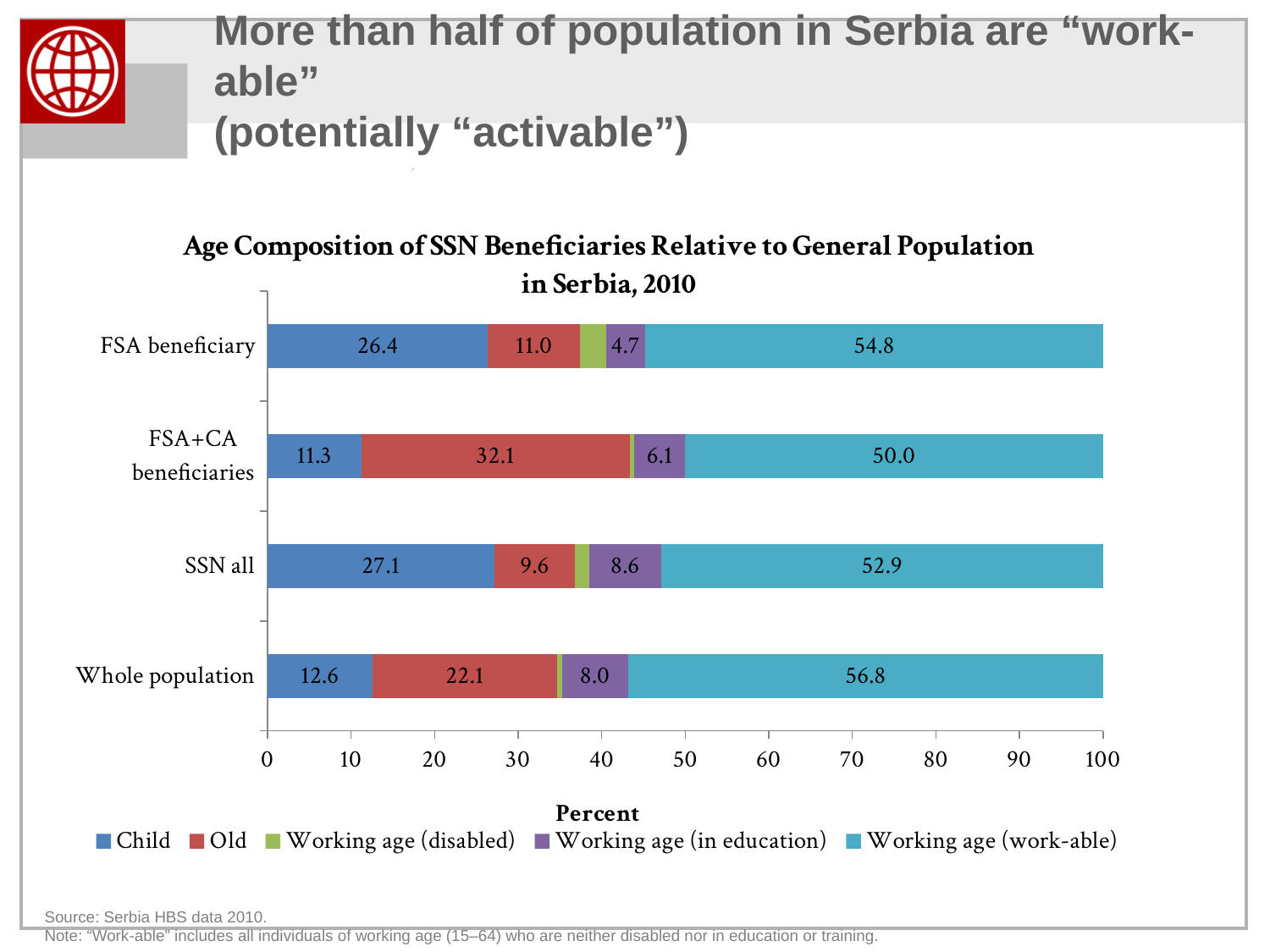

# More than half of population in Serbia are “work-able” (potentially “activable”)

### Chart: Age Composition of SSN Beneficiaries Relative to General Population in Serbia, 2010

| Category | Child | Old | Working age (disabled) | Working age (in education) | Working age (work-able) |
|---|---|---|---|---|---|
| Whole population | 12.574989 | 22.115408 | 0.54015165 | 7.9815513 | 56.787898999999996 |
| SSN all | 27.1487 | 9.6470878 | 1.6707851000000018 | 8.6360698 | 52.897357 |
| FSA+CA beneficiaries | 11.275781 | 32.062497 | 0.5602416000000009 | 6.11359589999999 | 49.98788499999994 |
| FSA beneficiary | 26.40229699999997 | 11.002404000000015 | 3.0959439999999967 | 4.7094504 | 54.789904 |
Source: Serbia HBS data 2010.
Note: “Work-able” includes all individuals of working age (15–64) who are neither disabled nor in education or training.